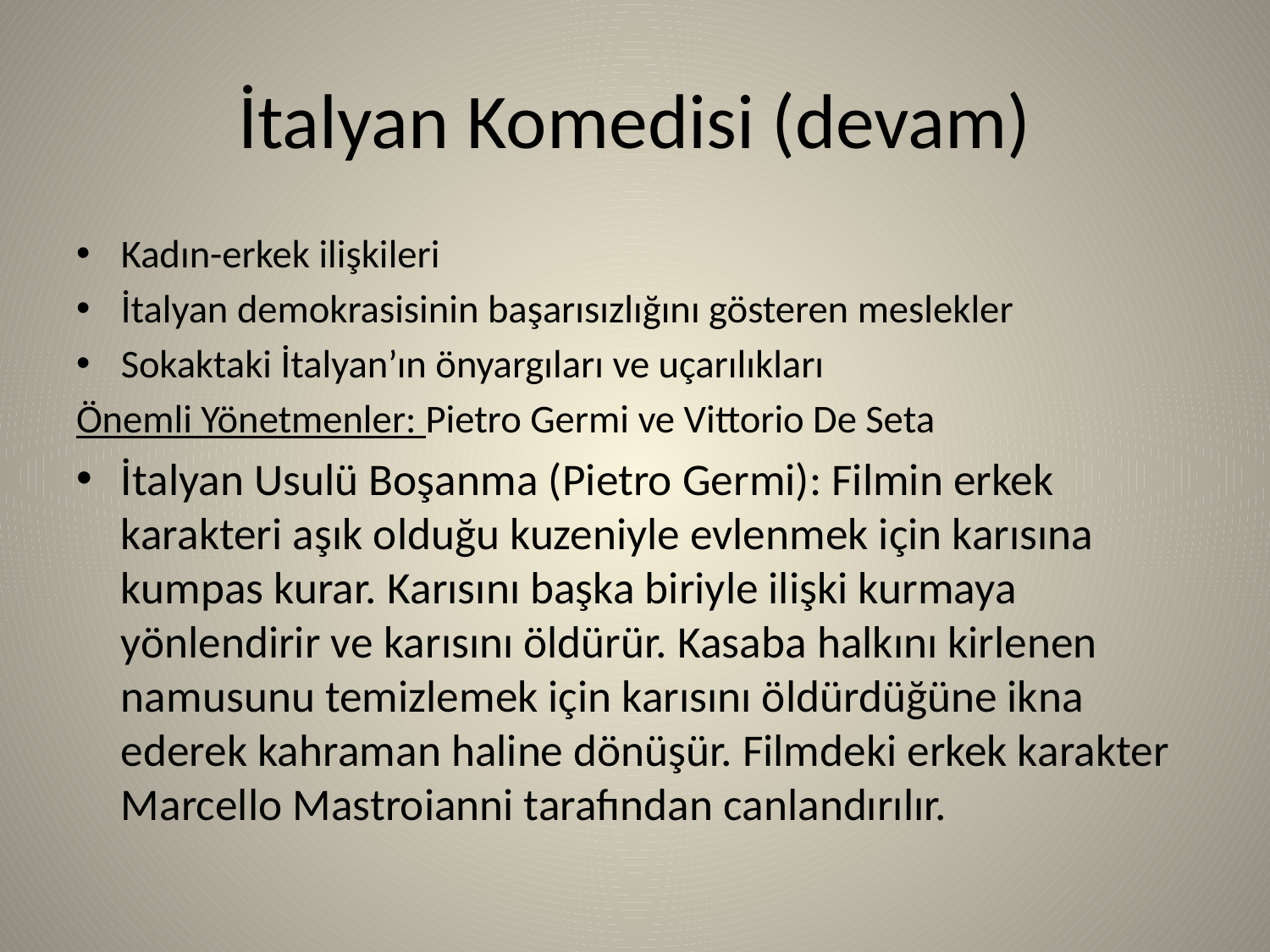

# İtalyan Komedisi (devam)
Kadın-erkek ilişkileri
İtalyan demokrasisinin başarısızlığını gösteren meslekler
Sokaktaki İtalyan’ın önyargıları ve uçarılıkları
Önemli Yönetmenler: Pietro Germi ve Vittorio De Seta
İtalyan Usulü Boşanma (Pietro Germi): Filmin erkek karakteri aşık olduğu kuzeniyle evlenmek için karısına kumpas kurar. Karısını başka biriyle ilişki kurmaya yönlendirir ve karısını öldürür. Kasaba halkını kirlenen namusunu temizlemek için karısını öldürdüğüne ikna ederek kahraman haline dönüşür. Filmdeki erkek karakter Marcello Mastroianni tarafından canlandırılır.